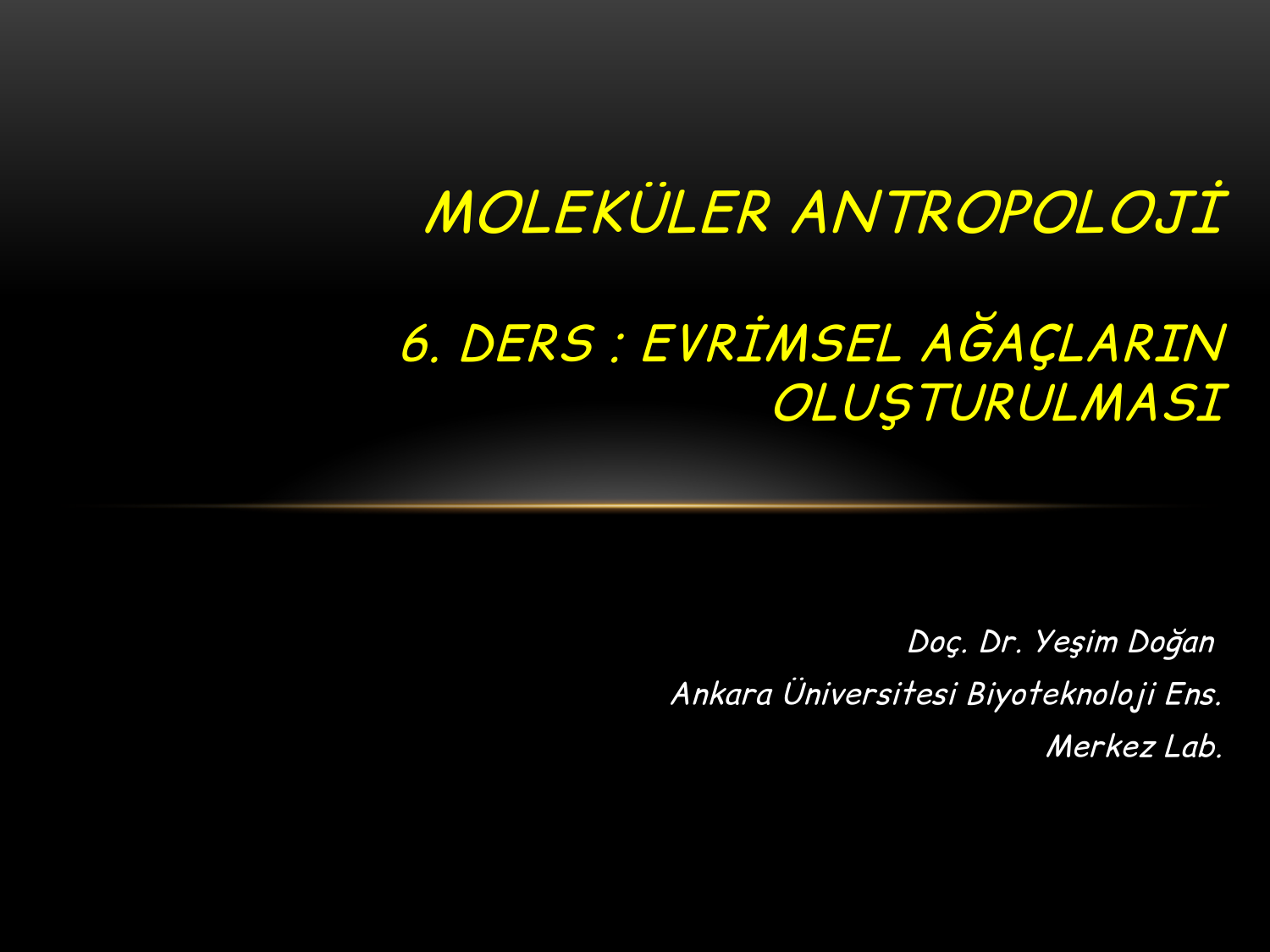

# Moleküler antropoloji 6. Ders : Evrimsel ağaçların oluşturulması
Doç. Dr. Yeşim Doğan
Ankara Üniversitesi Biyoteknoloji Ens.
Merkez Lab.